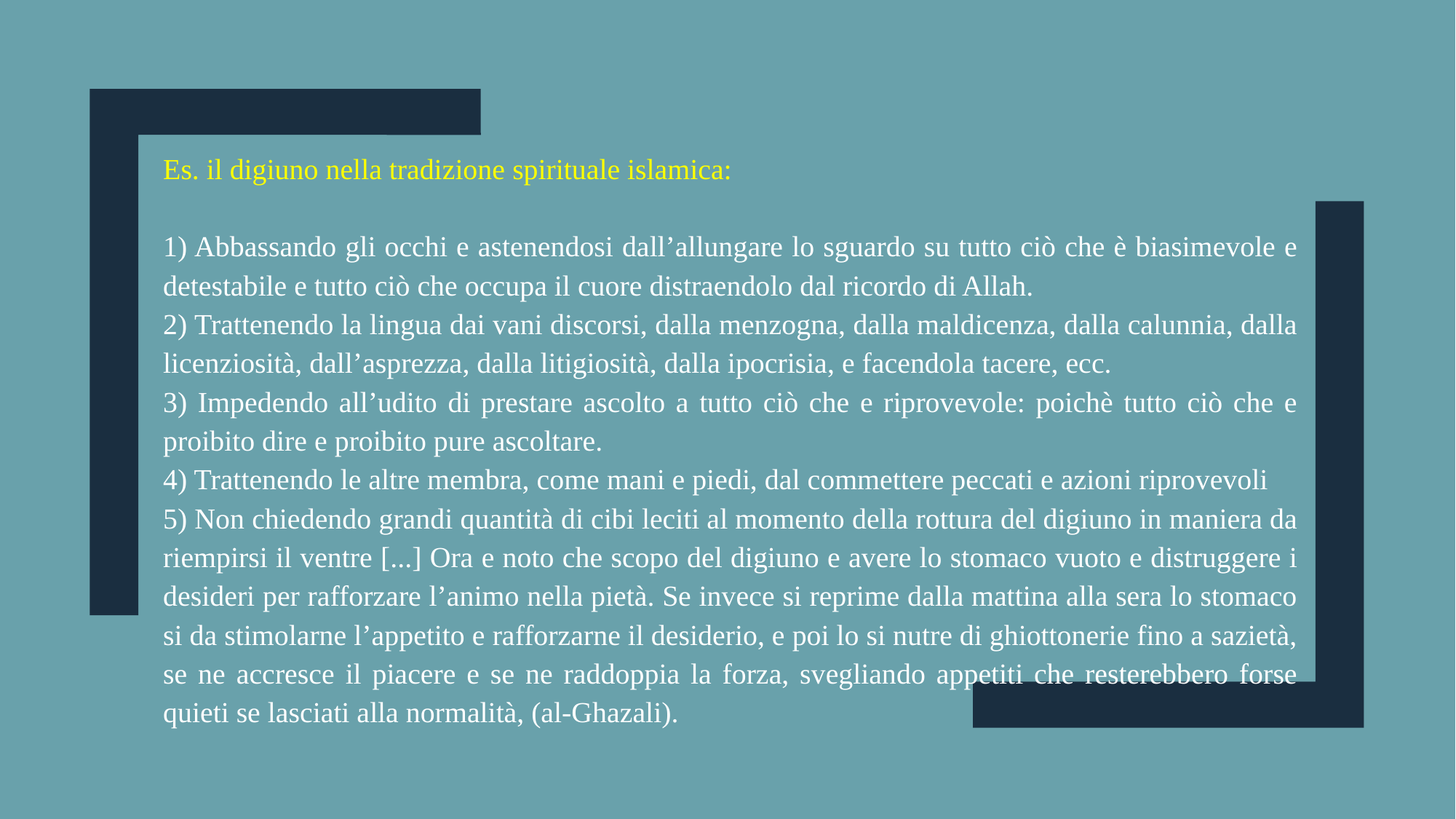

Es. il digiuno nella tradizione spirituale islamica:

1) Abbassando gli occhi e astenendosi dall’allungare lo sguardo su tutto ciò che è biasimevole e detestabile e tutto ciò che occupa il cuore distraendolo dal ricordo di Allah.
2) Trattenendo la lingua dai vani discorsi, dalla menzogna, dalla maldicenza, dalla calunnia, dalla licenziosità, dall’asprezza, dalla litigiosità, dalla ipocrisia, e facendola tacere, ecc.
3) Impedendo all’udito di prestare ascolto a tutto ciò che e riprovevole: poichè tutto ciò che e proibito dire e proibito pure ascoltare.
4) Trattenendo le altre membra, come mani e piedi, dal commettere peccati e azioni riprovevoli
5) Non chiedendo grandi quantità di cibi leciti al momento della rottura del digiuno in maniera da riempirsi il ventre [...] Ora e noto che scopo del digiuno e avere lo stomaco vuoto e distruggere i desideri per rafforzare l’animo nella pietà. Se invece si reprime dalla mattina alla sera lo stomaco si da stimolarne l’appetito e rafforzarne il desiderio, e poi lo si nutre di ghiottonerie fino a sazietà, se ne accresce il piacere e se ne raddoppia la forza, svegliando appetiti che resterebbero forse quieti se lasciati alla normalità, (al-Ghazali).